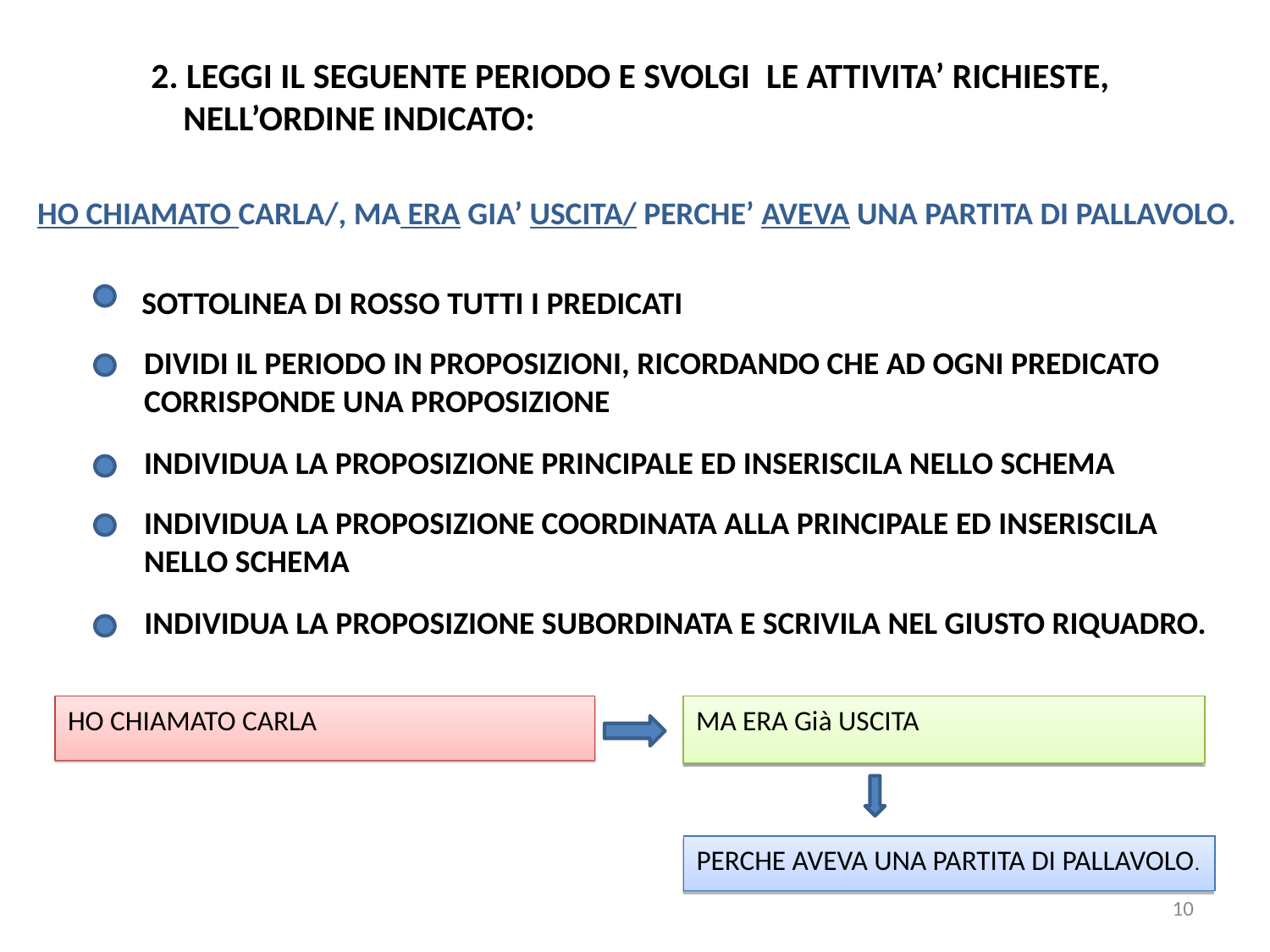

2. LEGGI IL SEGUENTE PERIODO E SVOLGI  LE ATTIVITA’ RICHIESTE,
    NELL’ORDINE INDICATO:
HO CHIAMATO CARLA/, MA ERA GIA’ USCITA/ PERCHE’ AVEVA UNA PARTITA DI PALLAVOLO.
SOTTOLINEA DI ROSSO TUTTI I PREDICATI

DIVIDI IL PERIODO IN PROPOSIZIONI, RICORDANDO CHE AD OGNI PREDICATO
CORRISPONDE UNA PROPOSIZIONE

INDIVIDUA LA PROPOSIZIONE PRINCIPALE ED INSERISCILA NELLO SCHEMA

INDIVIDUA LA PROPOSIZIONE COORDINATA ALLA PRINCIPALE ED INSERISCILA
NELLO SCHEMA

INDIVIDUA LA PROPOSIZIONE SUBORDINATA E SCRIVILA NEL GIUSTO RIQUADRO.

HO CHIAMATO CARLA
MA ERA Già USCITA

PERCHE AVEVA UNA PARTITA DI PALLAVOLO.
10